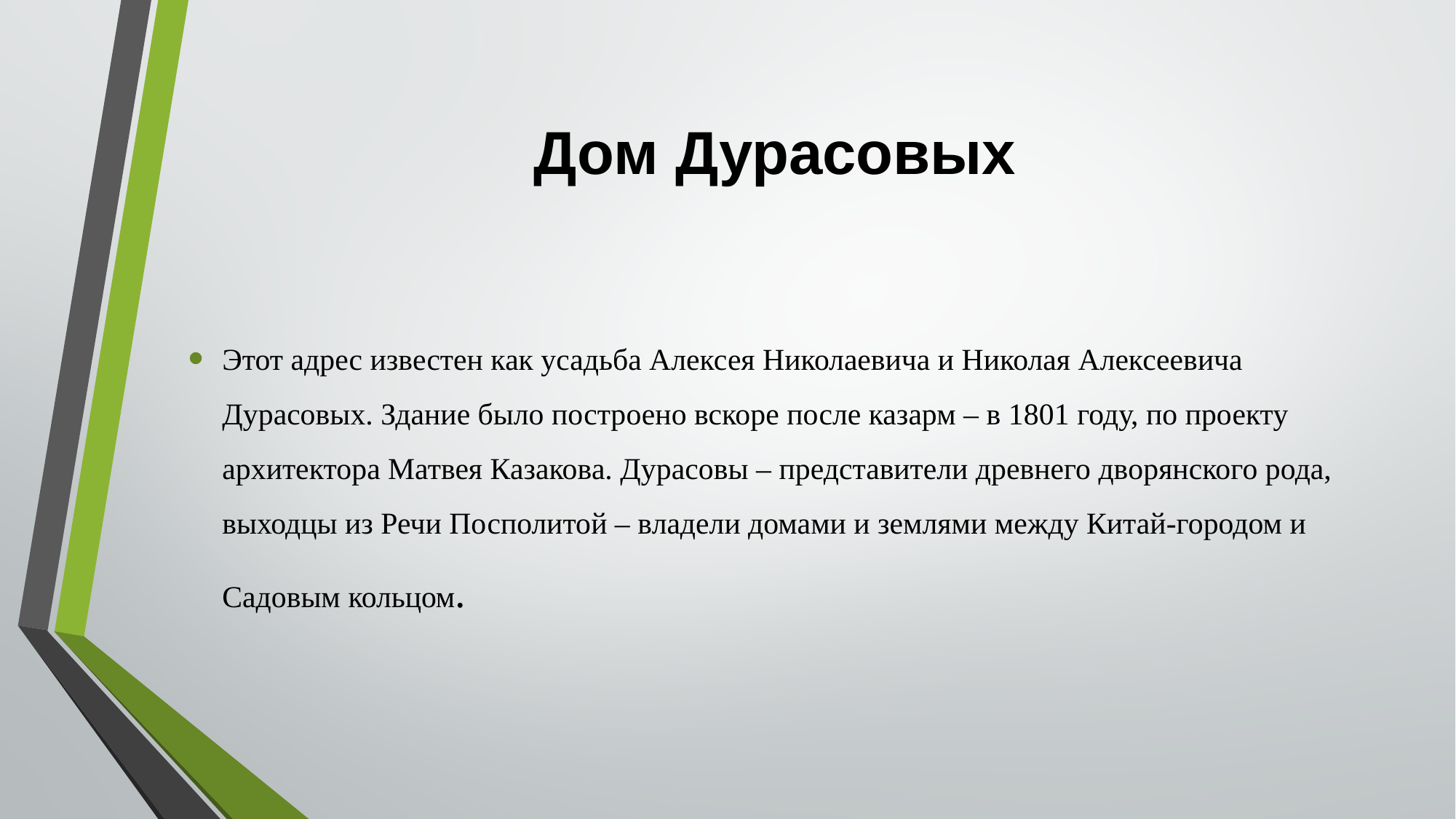

# Дом Дурасовых
Этот адрес известен как усадьба Алексея Николаевича и Николая Алексеевича Дурасовых. Здание было построено вскоре после казарм – в 1801 году, по проекту архитектора Матвея Казакова. Дурасовы – представители древнего дворянского рода, выходцы из Речи Посполитой – владели домами и землями между Китай-городом и Садовым кольцом.